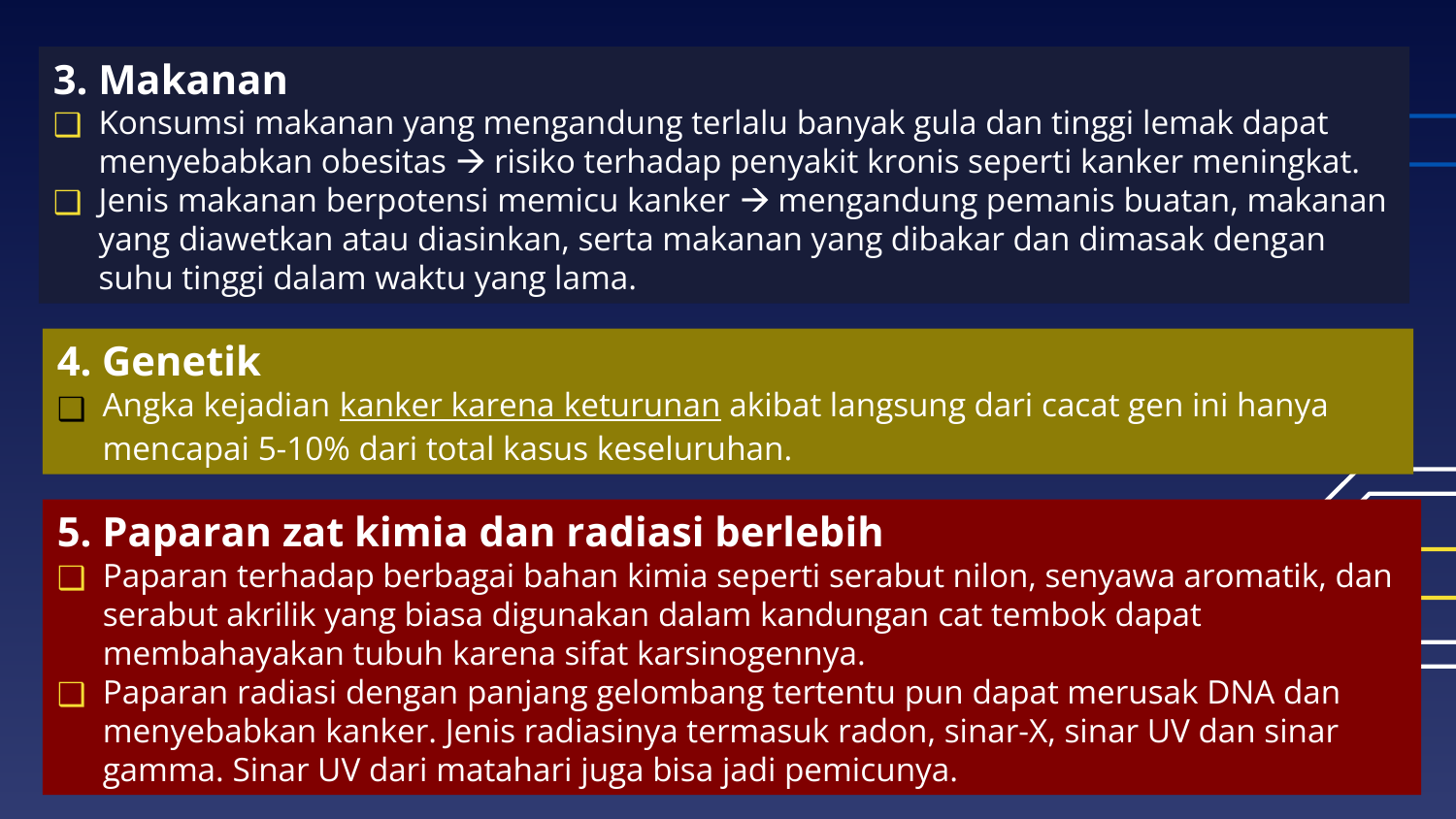

3. Makanan
Konsumsi makanan yang mengandung terlalu banyak gula dan tinggi lemak dapat menyebabkan obesitas 🡪 risiko terhadap penyakit kronis seperti kanker meningkat.
Jenis makanan berpotensi memicu kanker 🡪 mengandung pemanis buatan, makanan yang diawetkan atau diasinkan, serta makanan yang dibakar dan dimasak dengan suhu tinggi dalam waktu yang lama.
4. Genetik
Angka kejadian kanker karena keturunan akibat langsung dari cacat gen ini hanya mencapai 5-10% dari total kasus keseluruhan.
5. Paparan zat kimia dan radiasi berlebih
Paparan terhadap berbagai bahan kimia seperti serabut nilon, senyawa aromatik, dan serabut akrilik yang biasa digunakan dalam kandungan cat tembok dapat membahayakan tubuh karena sifat karsinogennya.
Paparan radiasi dengan panjang gelombang tertentu pun dapat merusak DNA dan menyebabkan kanker. Jenis radiasinya termasuk radon, sinar-X, sinar UV dan sinar gamma. Sinar UV dari matahari juga bisa jadi pemicunya.